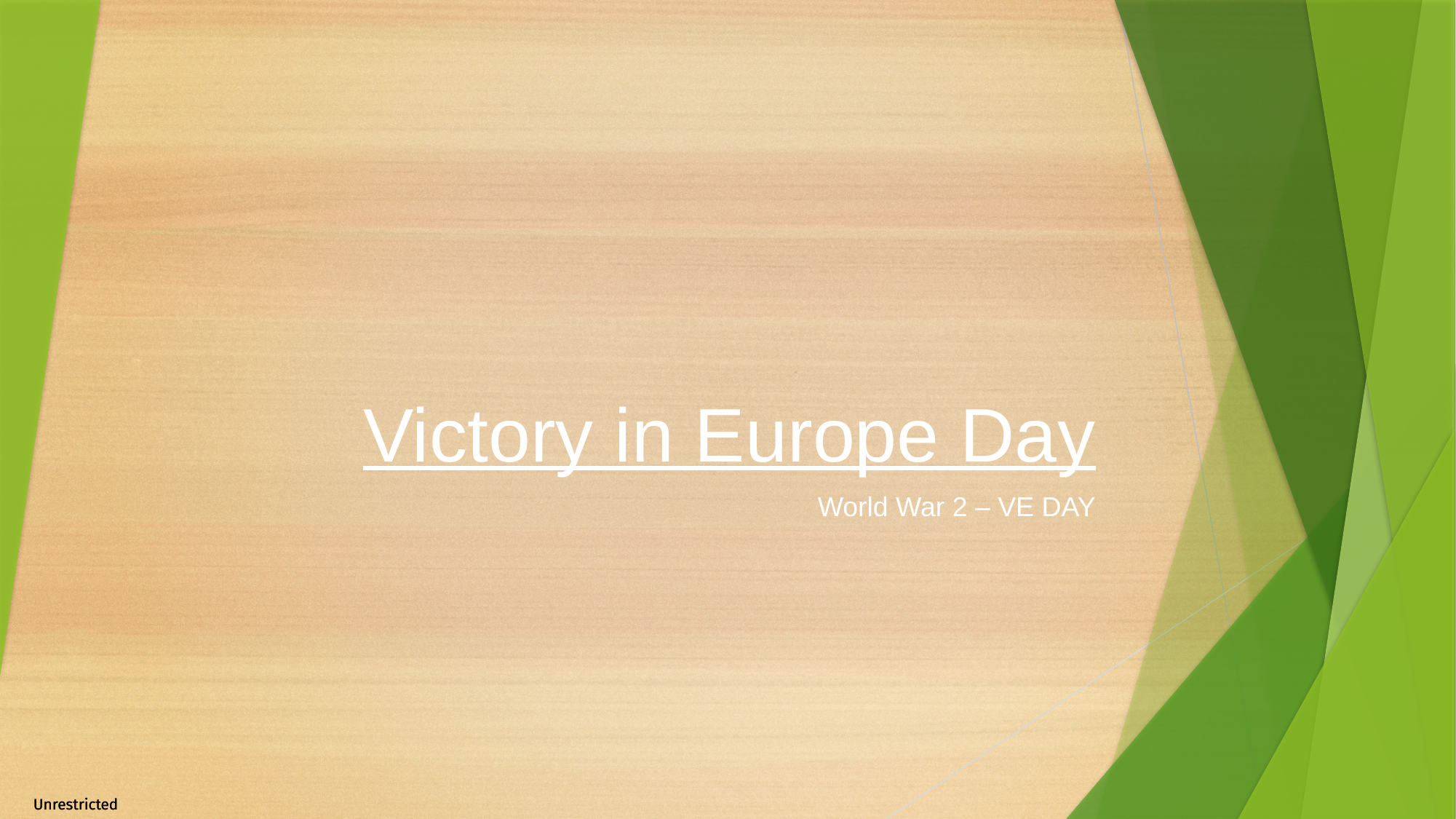

# Victory in Europe Day
World War 2 – VE DAY

Unrestricted
Unrestricted